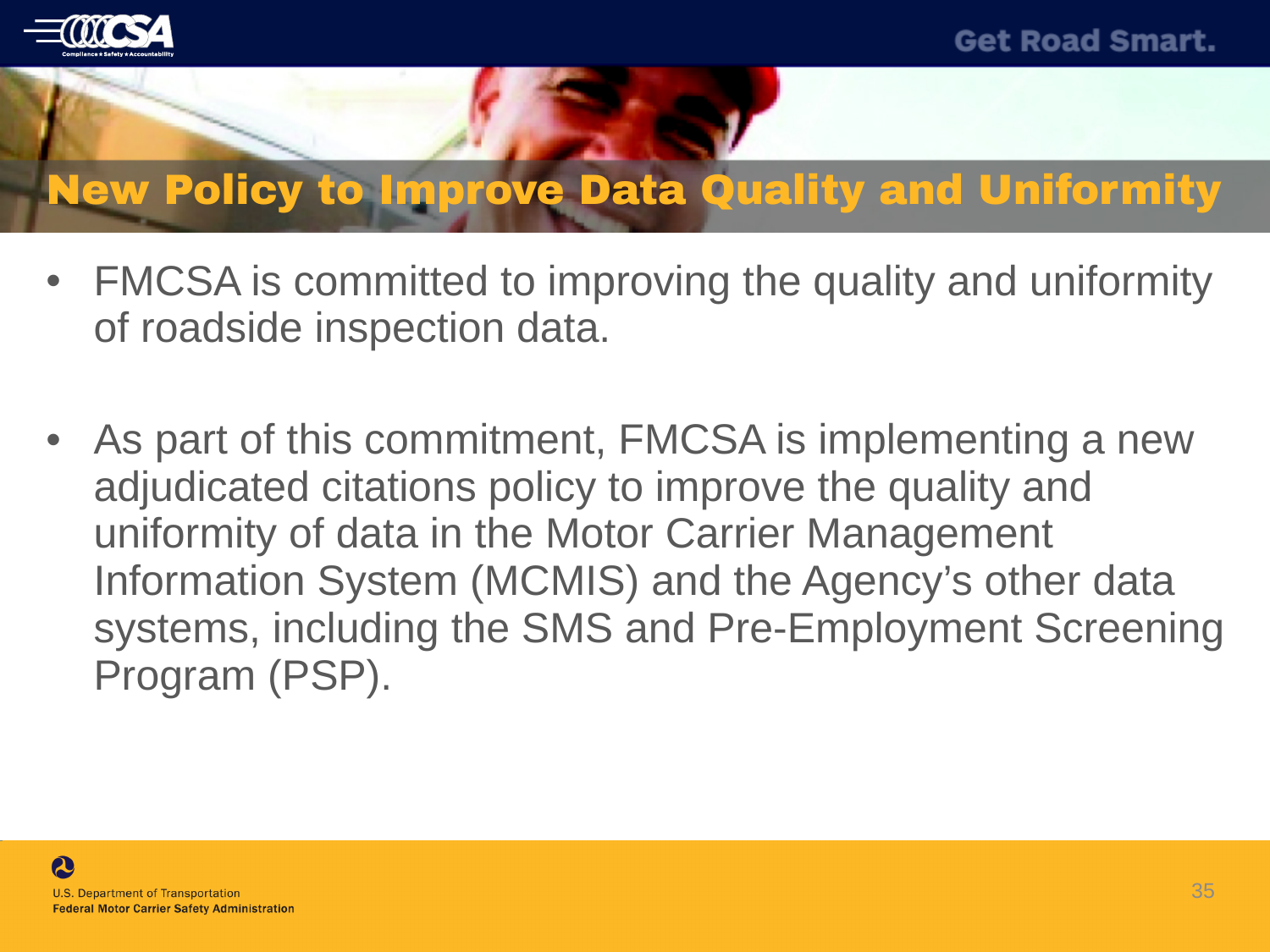

# New Policy to Improve Data Quality and Uniformity
FMCSA is committed to improving the quality and uniformity of roadside inspection data.

As part of this commitment, FMCSA is implementing a new adjudicated citations policy to improve the quality and uniformity of data in the Motor Carrier Management Information System (MCMIS) and the Agency’s other data systems, including the SMS and Pre-Employment Screening Program (PSP).

35